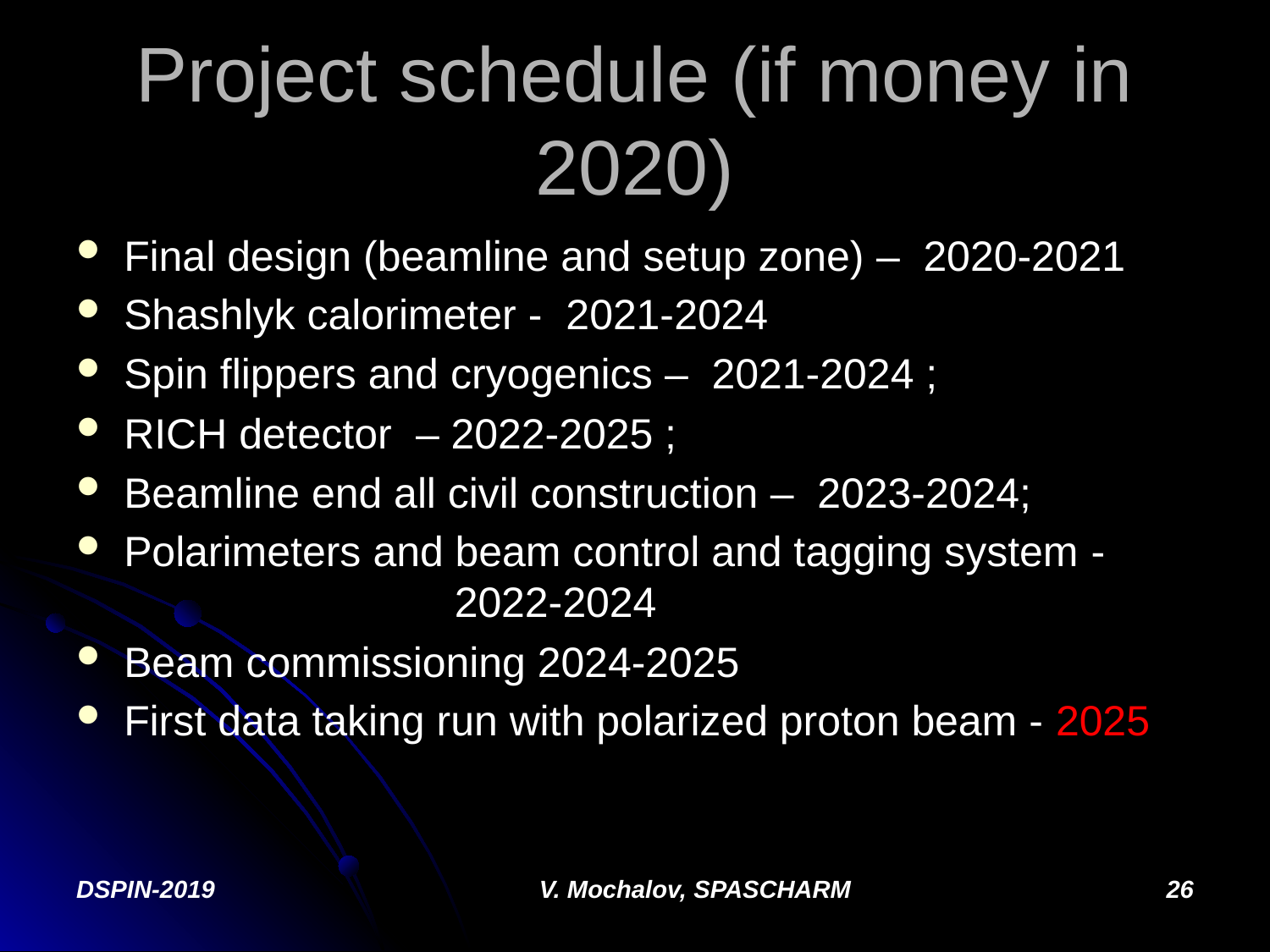

# Project schedule (if money in 2020)
Final design (beamline and setup zone) –  2020-2021
Shashlyk calorimeter -  2021-2024
Spin flippers and cryogenics –  2021-2024 ;
RICH detector  – 2022-2025 ;
Beamline end all civil construction –  2023-2024;
Polarimeters and beam control and tagging system -                                    2022-2024
Beam commissioning 2024-2025
First data taking run with polarized proton beam - 2025

DSPIN-2019
V. Mochalov, SPASCHARM
26